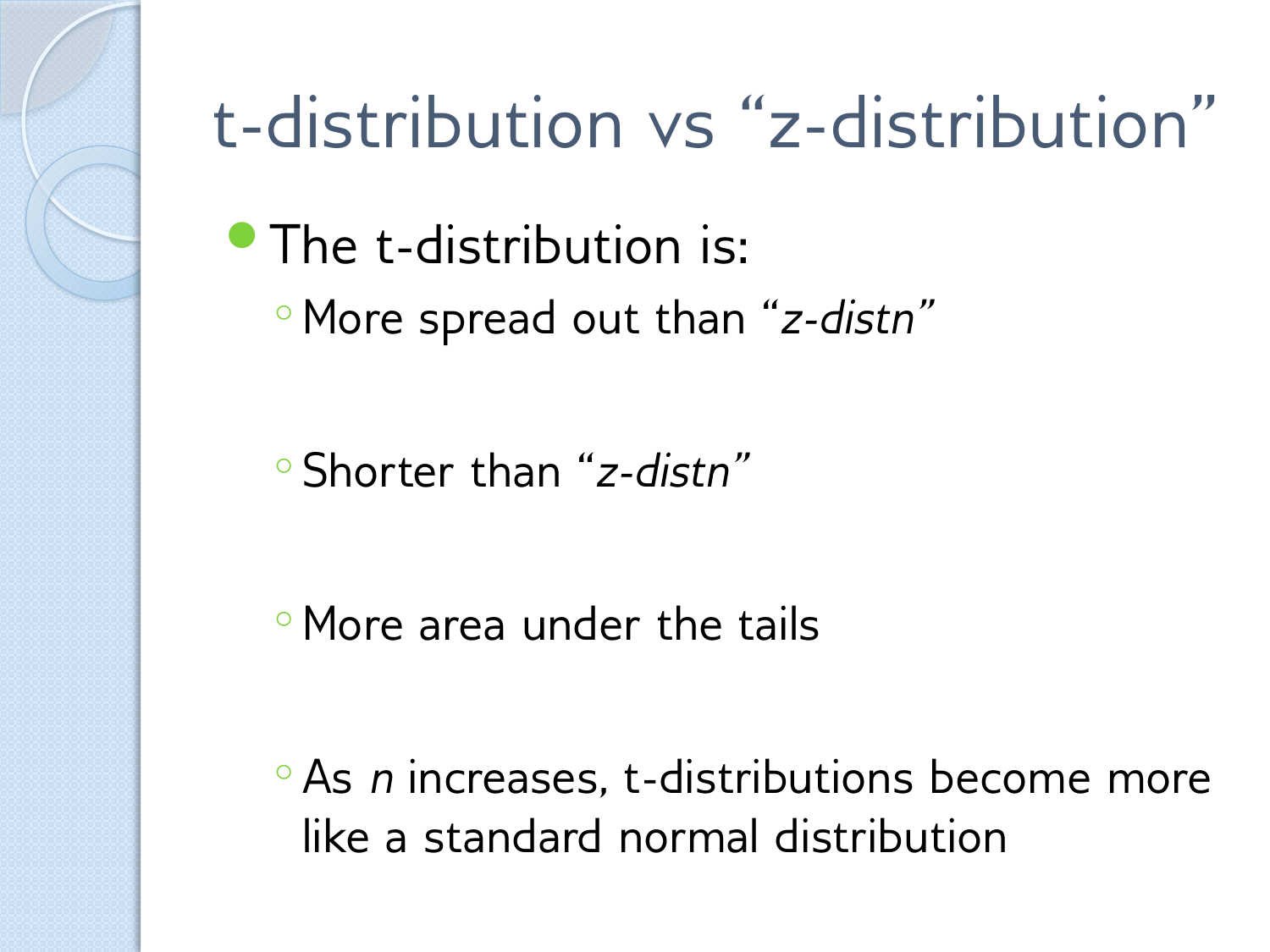

# t-distribution vs “z-distribution”
The t-distribution is:
More spread out than “z-distn”

Shorter than “z-distn”

More area under the tails

As n increases, t-distributions become more like a standard normal distribution